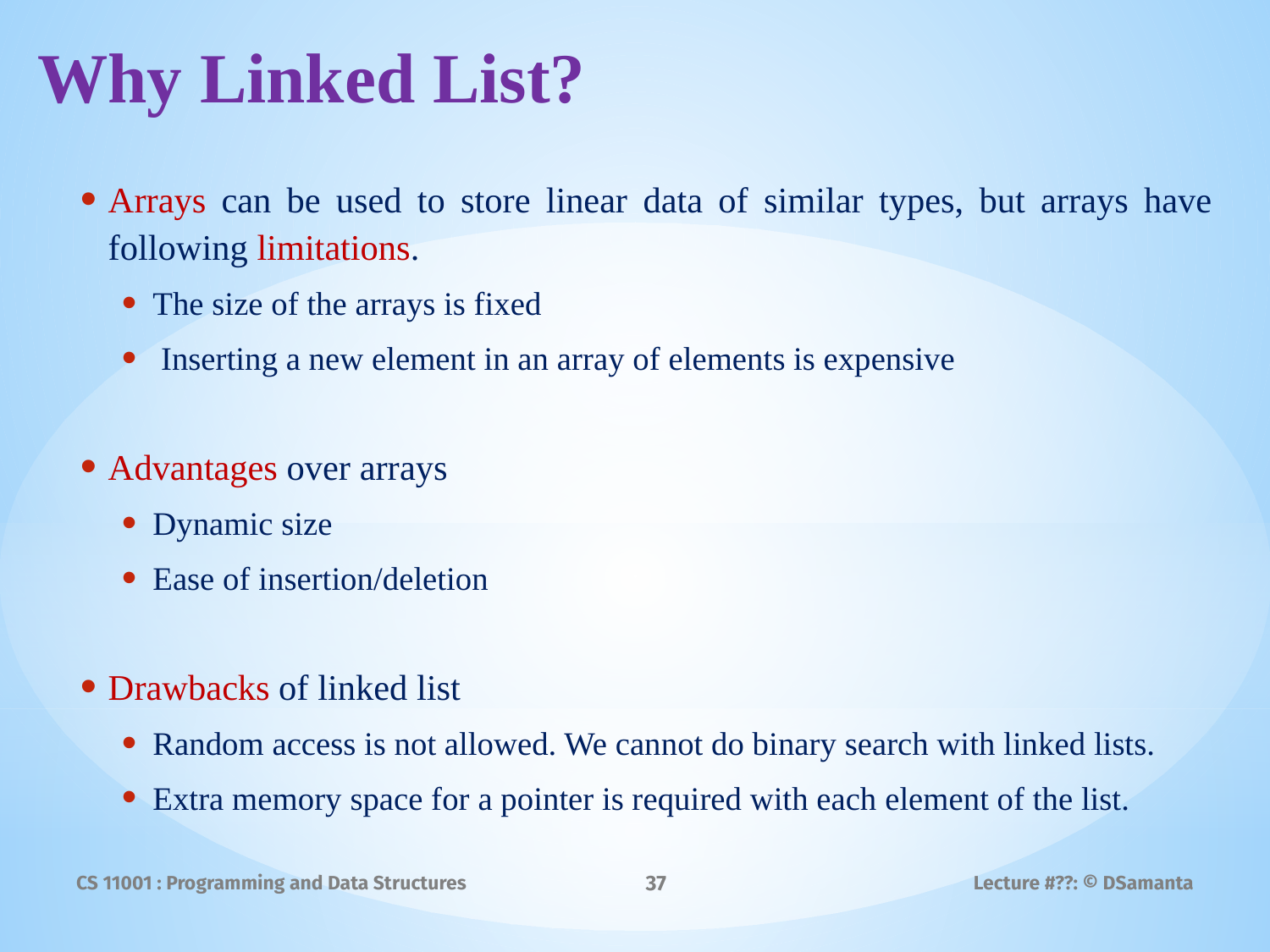

# Why Linked List?
Arrays can be used to store linear data of similar types, but arrays have following limitations.
The size of the arrays is fixed
 Inserting a new element in an array of elements is expensive

Advantages over arrays
Dynamic size
Ease of insertion/deletion

Drawbacks of linked list
Random access is not allowed. We cannot do binary search with linked lists.
Extra memory space for a pointer is required with each element of the list.

CS 11001 : Programming and Data Structures
37
Lecture #??: © DSamanta